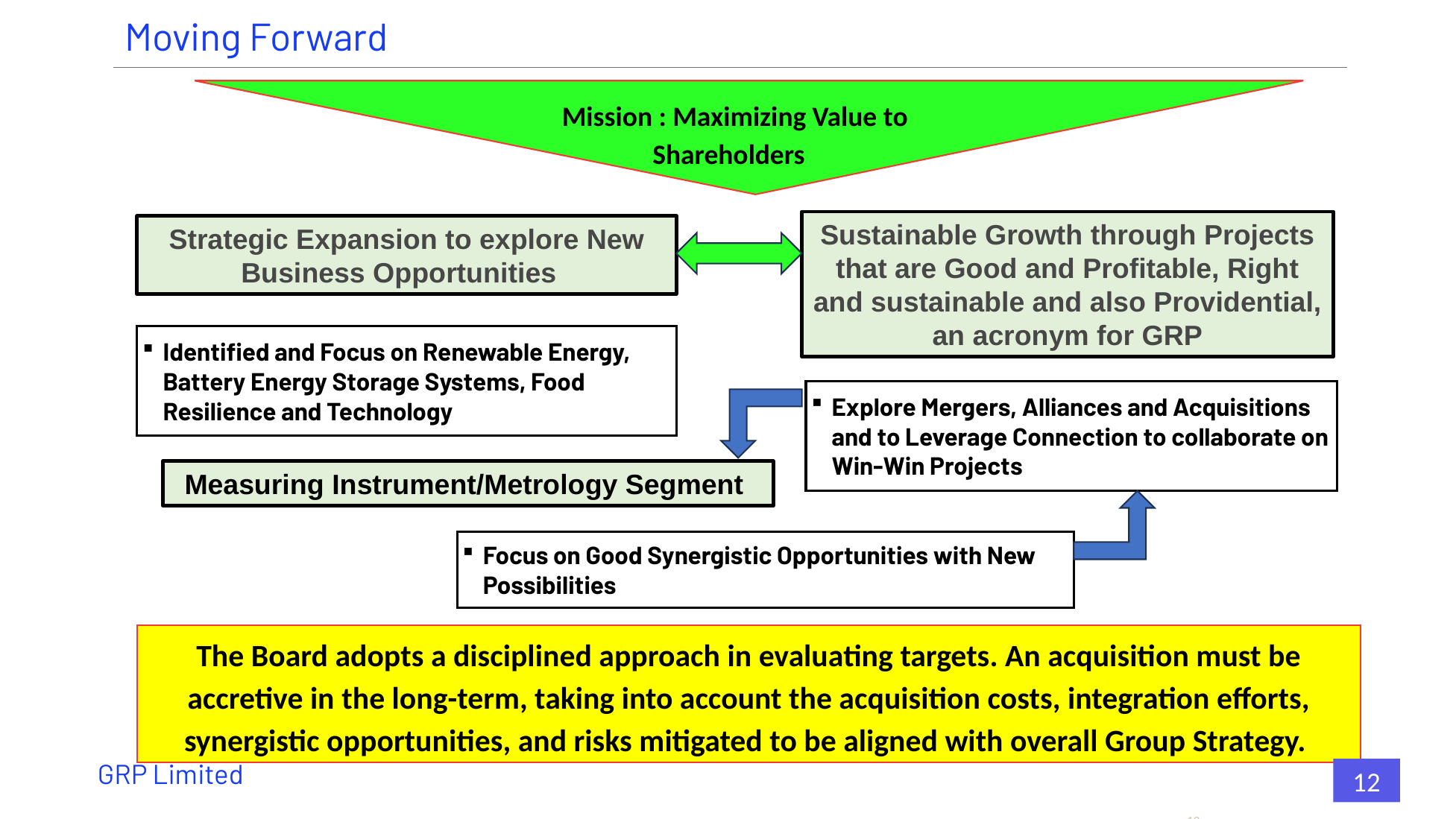

Moving Forward

Mission : Maximizing Value to Shareholders
Sustainable Growth through Projects that are Good and Profitable, Right and sustainable and also Providential, an acronym for GRP
Strategic Expansion to explore New Business Opportunities

Identified and Focus on Renewable Energy, Battery Energy Storage Systems, Food Resilience and Technology
Explore Mergers, Alliances and Acquisitions and to Leverage Connection to collaborate on Win-Win Projects

Measuring Instrument/Metrology Segment

Focus on Good Synergistic Opportunities with New Possibilities
The Board adopts a disciplined approach in evaluating targets. An acquisition must be accretive in the long-term, taking into account the acquisition costs, integration efforts, synergistic opportunities, and risks mitigated to be aligned with overall Group Strategy.
GRP Limited
12
12